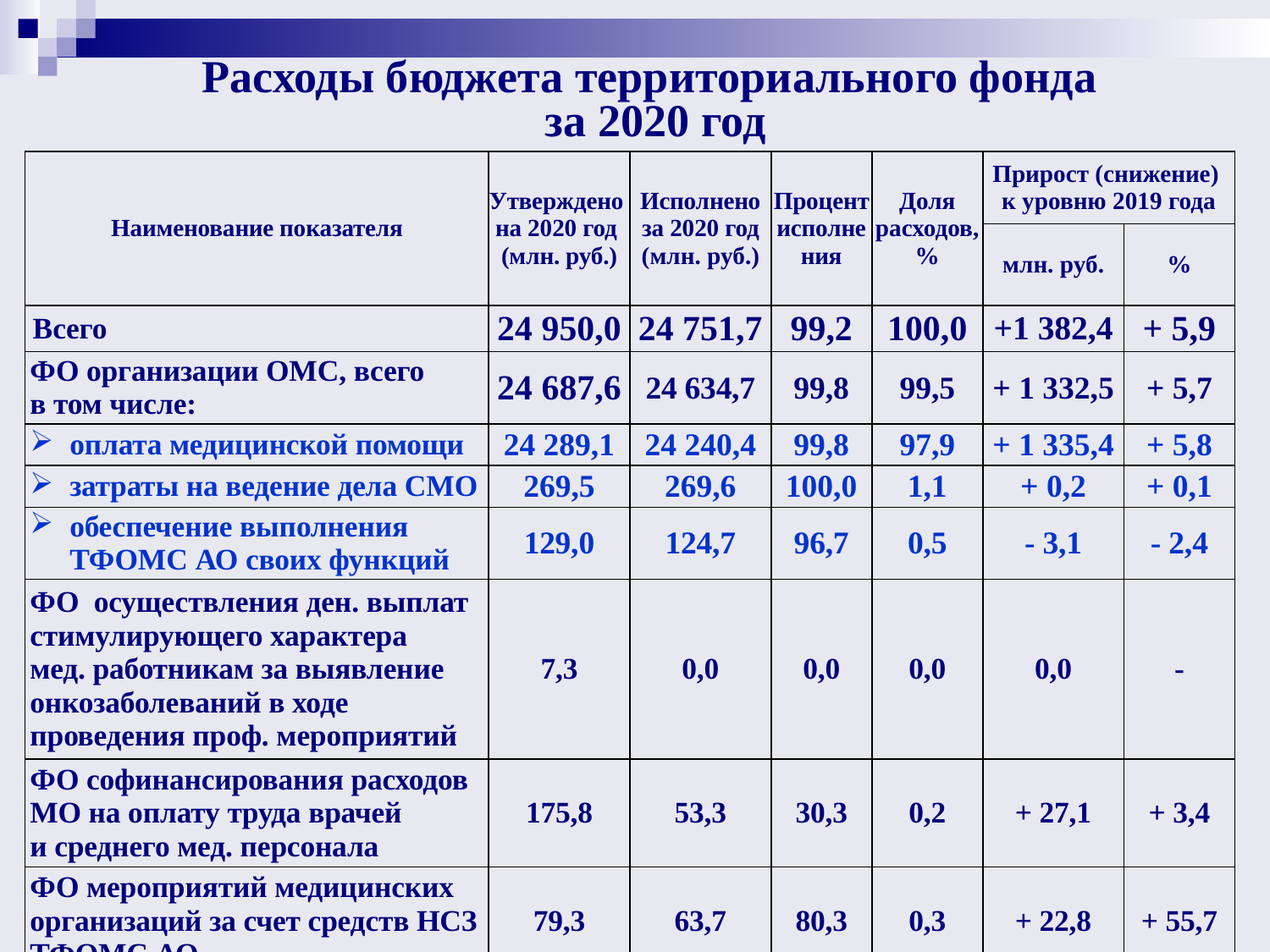

# Расходы бюджета территориального фонда за 2020 год
| Наименование показателя | Утверждено на 2020 год (млн. руб.) | Исполнено за 2020 год (млн. руб.) | Процент исполнения | Доля расходов, % | Прирост (снижение) к уровню 2019 года |  |
| --- | --- | --- | --- | --- | --- | --- |
|  |  |  |  |  | млн. руб. | % |
| Всего | 24 950,0 | 24 751,7 | 99,2 | 100,0 | +1 382,4 | + 5,9 |
| ФО организации ОМС, всего в том числе: | 24 687,6 | 24 634,7 | 99,8 | 99,5 | + 1 332,5 | + 5,7 |
| оплата медицинской помощи | 24 289,1 | 24 240,4 | 99,8 | 97,9 | + 1 335,4 | + 5,8 |
| затраты на ведение дела СМО | 269,5 | 269,6 | 100,0 | 1,1 | + 0,2 | + 0,1 |
| обеспечение выполнения ТФОМС АО своих функций | 129,0 | 124,7 | 96,7 | 0,5 | - 3,1 | - 2,4 |
| ФО осуществления ден. выплат стимулирующего характера мед. работникам за выявление онкозаболеваний в ходе проведения проф. мероприятий | 7,3 | 0,0 | 0,0 | 0,0 | 0,0 | - |
| ФО софинансирования расходов МО на оплату труда врачей и среднего мед. персонала | 175,8 | 53,3 | 30,3 | 0,2 | + 27,1 | + 3,4 |
| ФО мероприятий медицинских организаций за счет средств НСЗ ТФОМС АО | 79,3 | 63,7 | 80,3 | 0,3 | + 22,8 | + 55,7 |